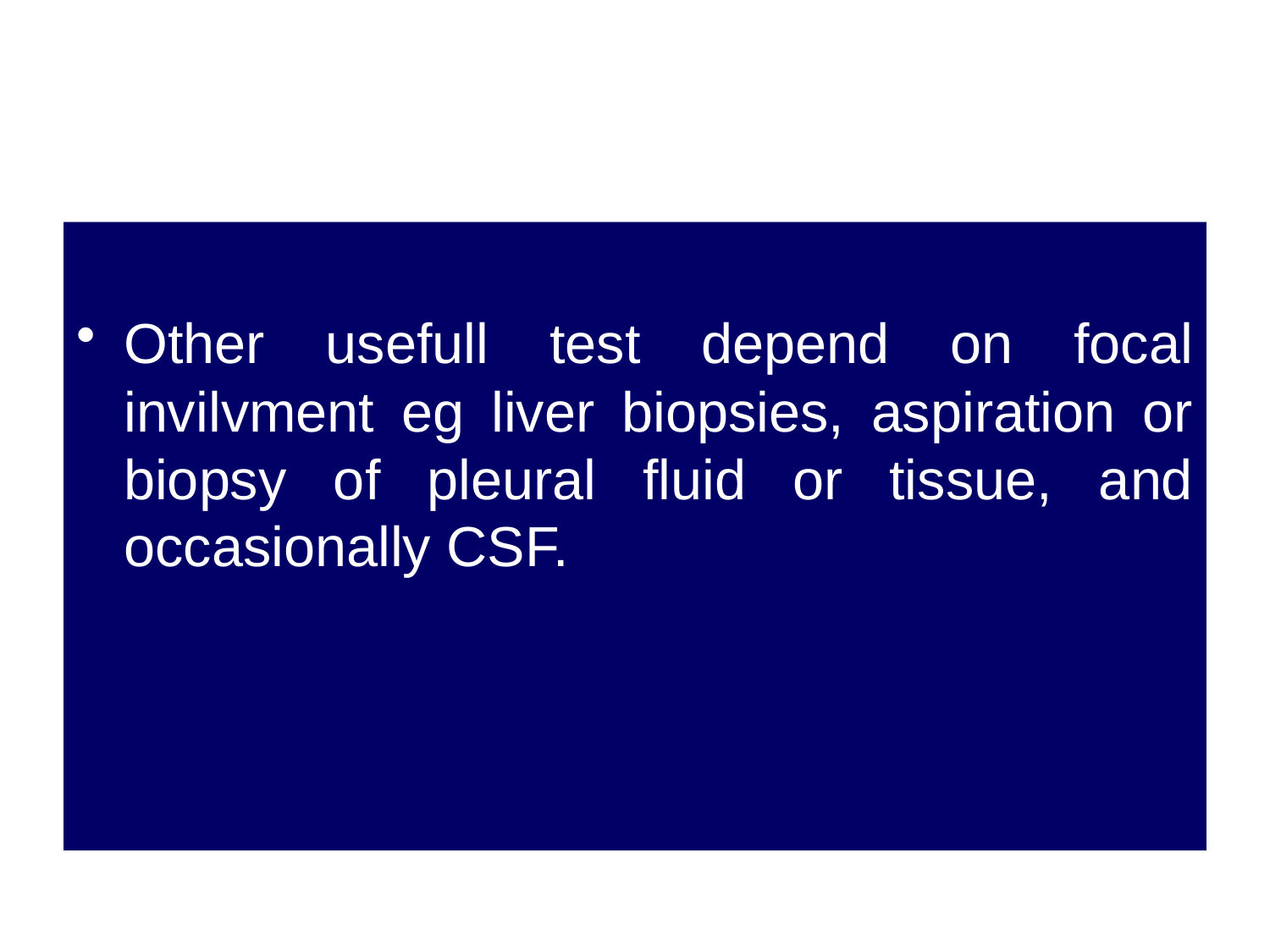

Other usefull test depend on focal invilvment eg liver biopsies, aspiration or biopsy of pleural fluid or tissue, and occasionally CSF.